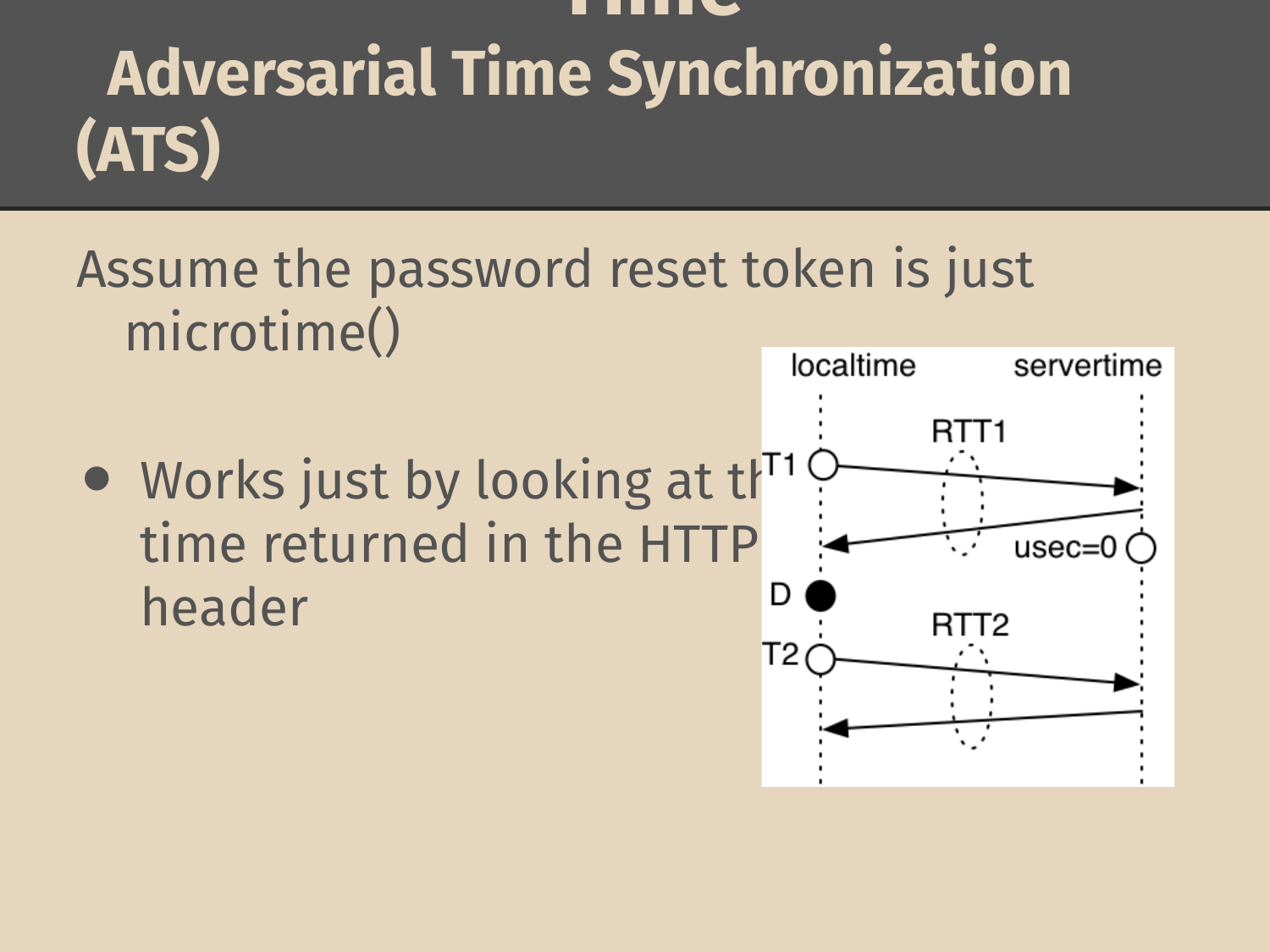

# Time
Adversarial Time Synchronization (ATS)
Assume the password reset token is just microtime()

Works just by looking at the
time returned in the HTTP
header